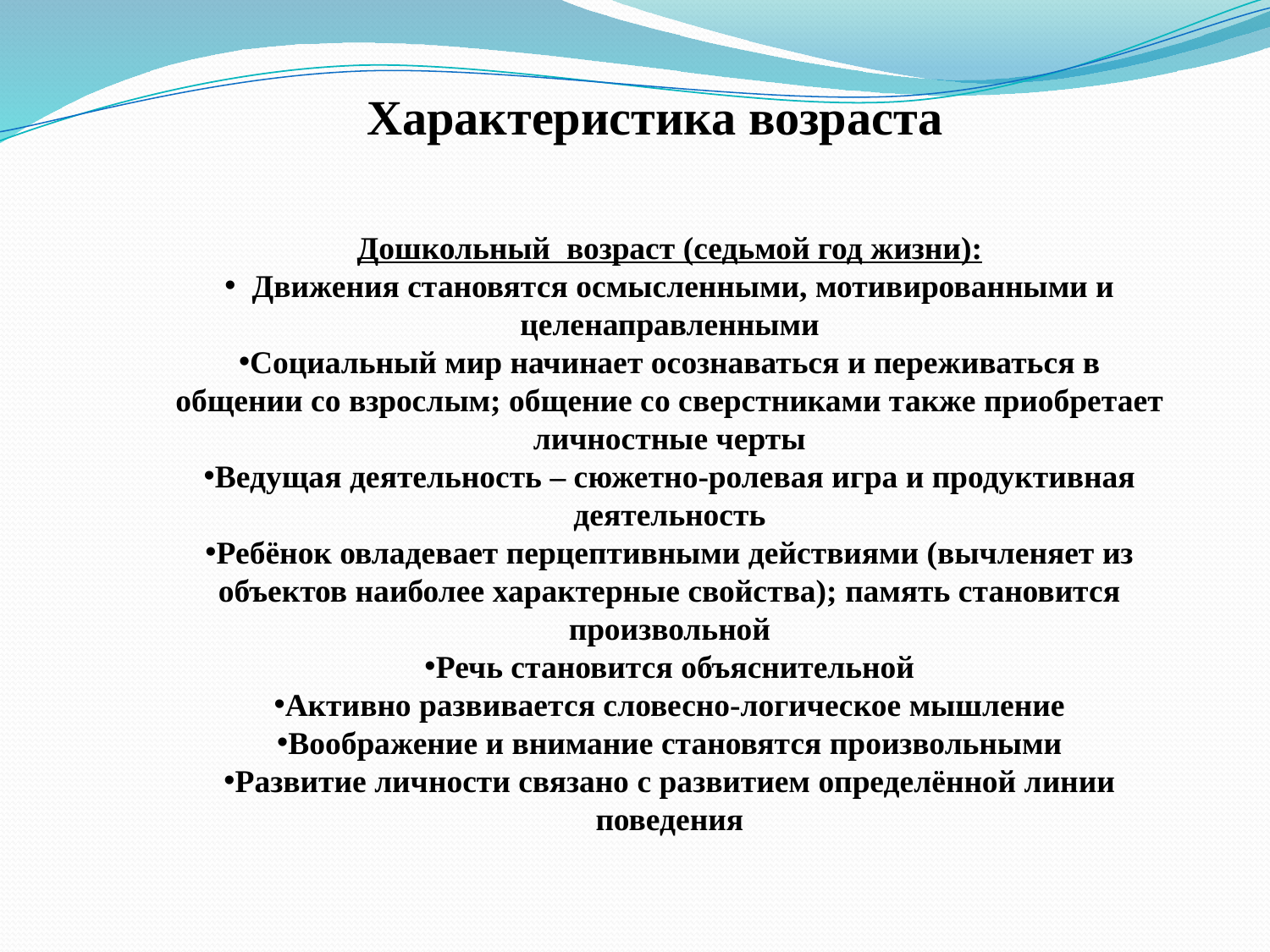

Характеристика возраста
Дошкольный  возраст (седьмой год жизни):
  Движения становятся осмысленными, мотивированными и целенаправленными
Социальный мир начинает осознаваться и переживаться в общении со взрослым; общение со сверстниками также приобретает личностные черты
Ведущая деятельность – сюжетно-ролевая игра и продуктивная деятельность
Ребёнок овладевает перцептивными действиями (вычленяет из объектов наиболее характерные свойства); память становится произвольной
Речь становится объяснительной
Активно развивается словесно-логическое мышление
Воображение и внимание становятся произвольными
Развитие личности связано с развитием определённой линии поведения